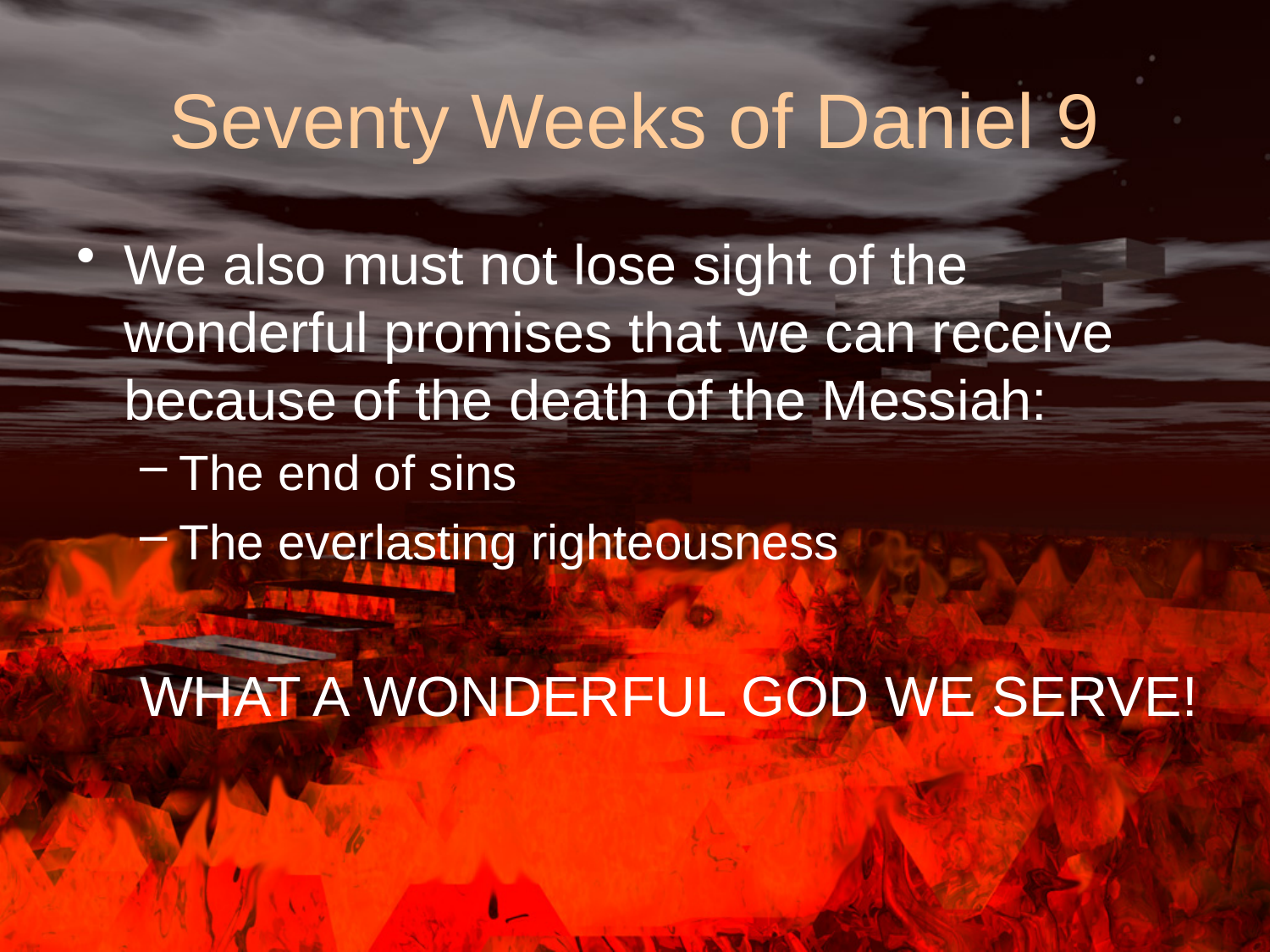

# Seventy Weeks of Daniel 9
We also must not lose sight of the wonderful promises that we can receive because of the death of the Messiah:
The end of sins
The everlasting righteousness

WHAT A WONDERFUL GOD WE SERVE!